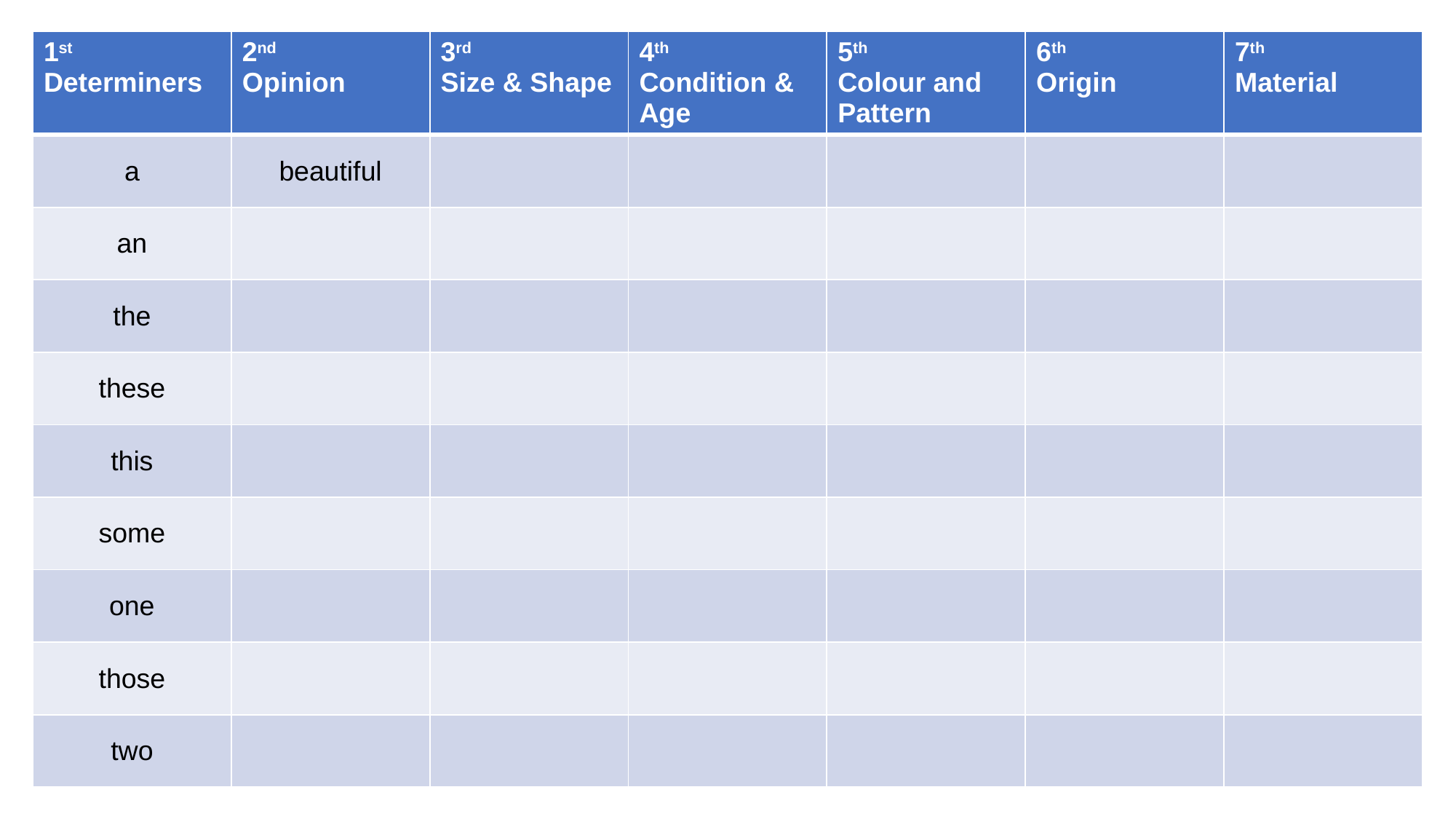

| 1st Determiners | 2nd Opinion | 3rd Size & Shape | 4th Condition & Age | 5th Colour and Pattern | 6th Origin | 7th Material |
| --- | --- | --- | --- | --- | --- | --- |
| a | beautiful |  |  |  |  |  |
| an |  |  |  |  |  |  |
| the |  |  |  |  |  |  |
| these |  |  |  |  |  |  |
| this |  |  |  |  |  |  |
| some |  |  |  |  |  |  |
| one |  |  |  |  |  |  |
| those |  |  |  |  |  |  |
| two |  |  |  |  |  |  |